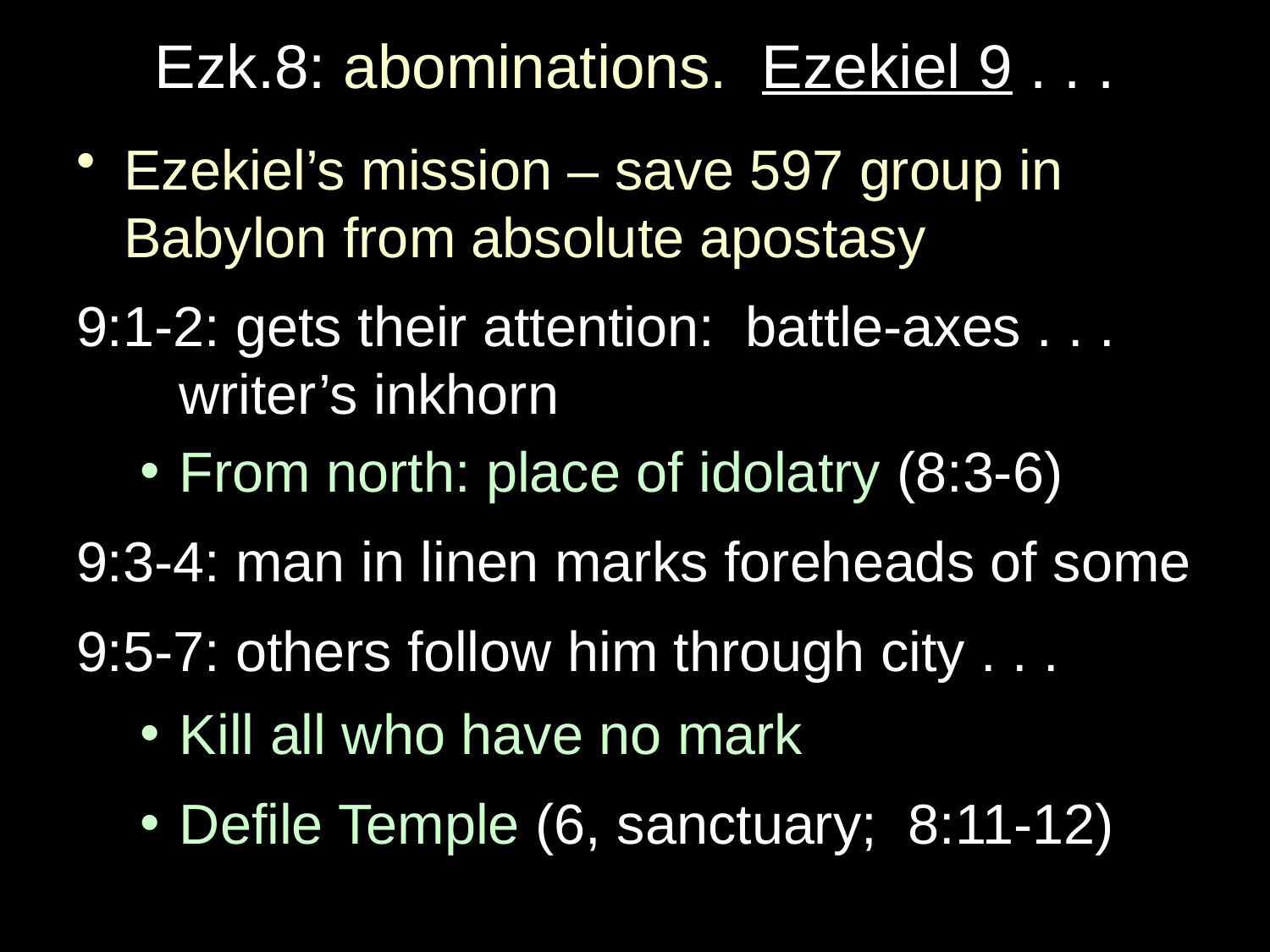

# Ezk.8: abominations.  Ezekiel 9 . . .
Ezekiel’s mission – save 597 group in Babylon from absolute apostasy
9:1-2: gets their attention:  battle-axes . . . writer’s inkhorn
From north: place of idolatry (8:3-6)
9:3-4: man in linen marks foreheads of some
9:5-7: others follow him through city . . .
Kill all who have no mark
Defile Temple (6, sanctuary;  8:11-12)